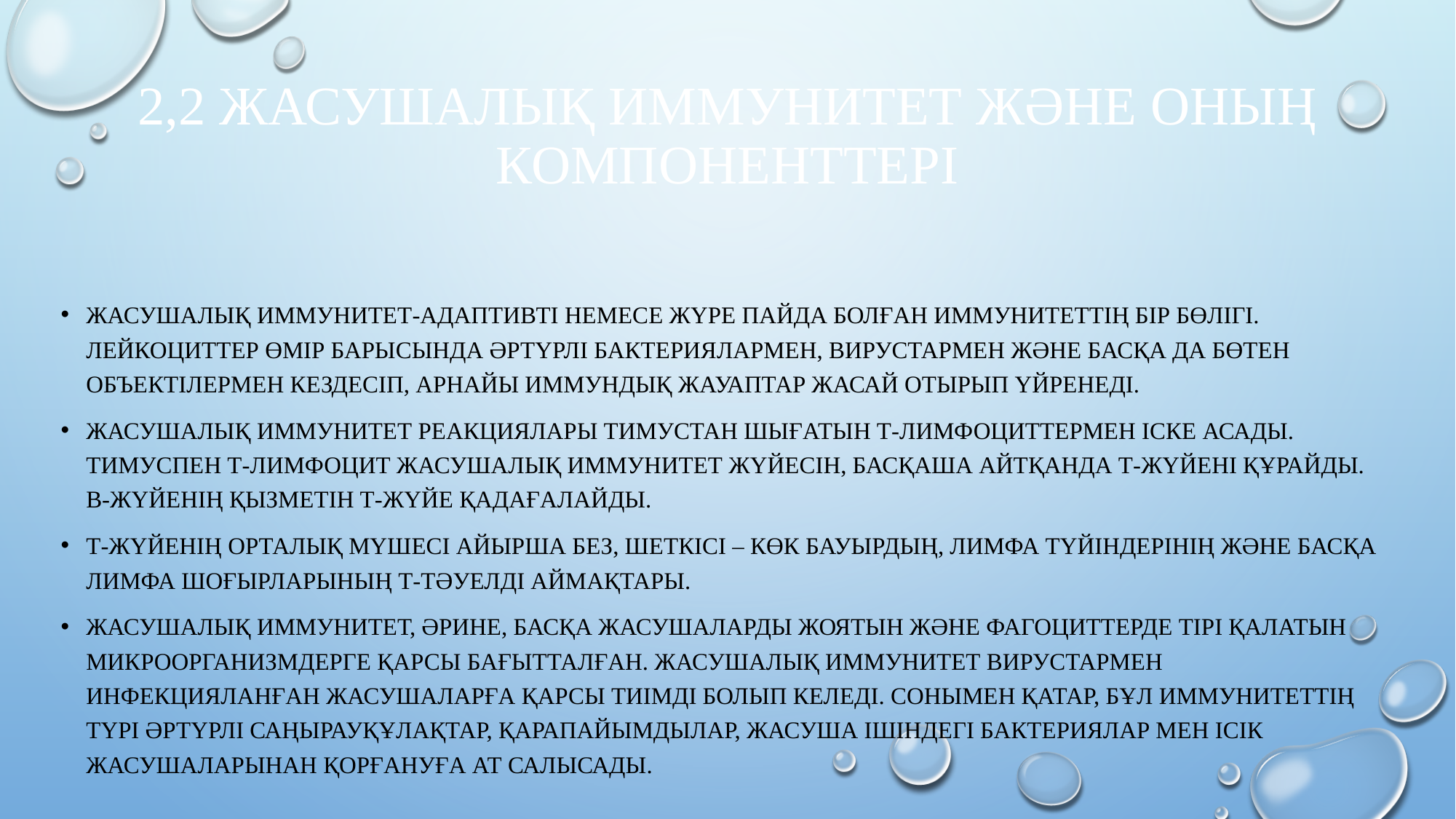

# 2,2 Жасушалық иммунитет және оның компоненттері
Жасушалық иммунитет-адаптивті немесе жүре пайда болған иммунитеттің бір бөлігі. Лейкоциттер өмір барысында әртүрлі бактериялармен, вирустармен және басқа да бөтен объектілермен кездесіп, арнайы иммундық жауаптар жасай отырып үйренеді.
Жасушалық иммунитет реакциялары тимустан шығатын Т-лимфоциттермен іске асады. Тимуспен Т-лимфоцит жасушалық иммунитет жүйесін, басқаша айтқанда Т-жүйені құрайды. В-жүйенің қызметін Т-жүйе қадағалайды.
Т-жүйенің орталық мүшесі айырша без, шеткісі – көк бауырдың, лимфа түйіндерінің және басқа лимфа шоғырларының Т-тәуелді аймақтары.
Жасушалық иммунитет, әрине, басқа жасушаларды жоятын және фагоциттерде тірі қалатын микроорганизмдерге қарсы бағытталған. Жасушалық иммунитет вирустармен инфекцияланған жасушаларға қарсы тиімді болып келеді. Сонымен қатар, бұл иммунитеттің түрі әртүрлі саңырауқұлақтар, қарапайымдылар, жасуша ішіндегі бактериялар мен ісік жасушаларынан қорғануға ат салысады.